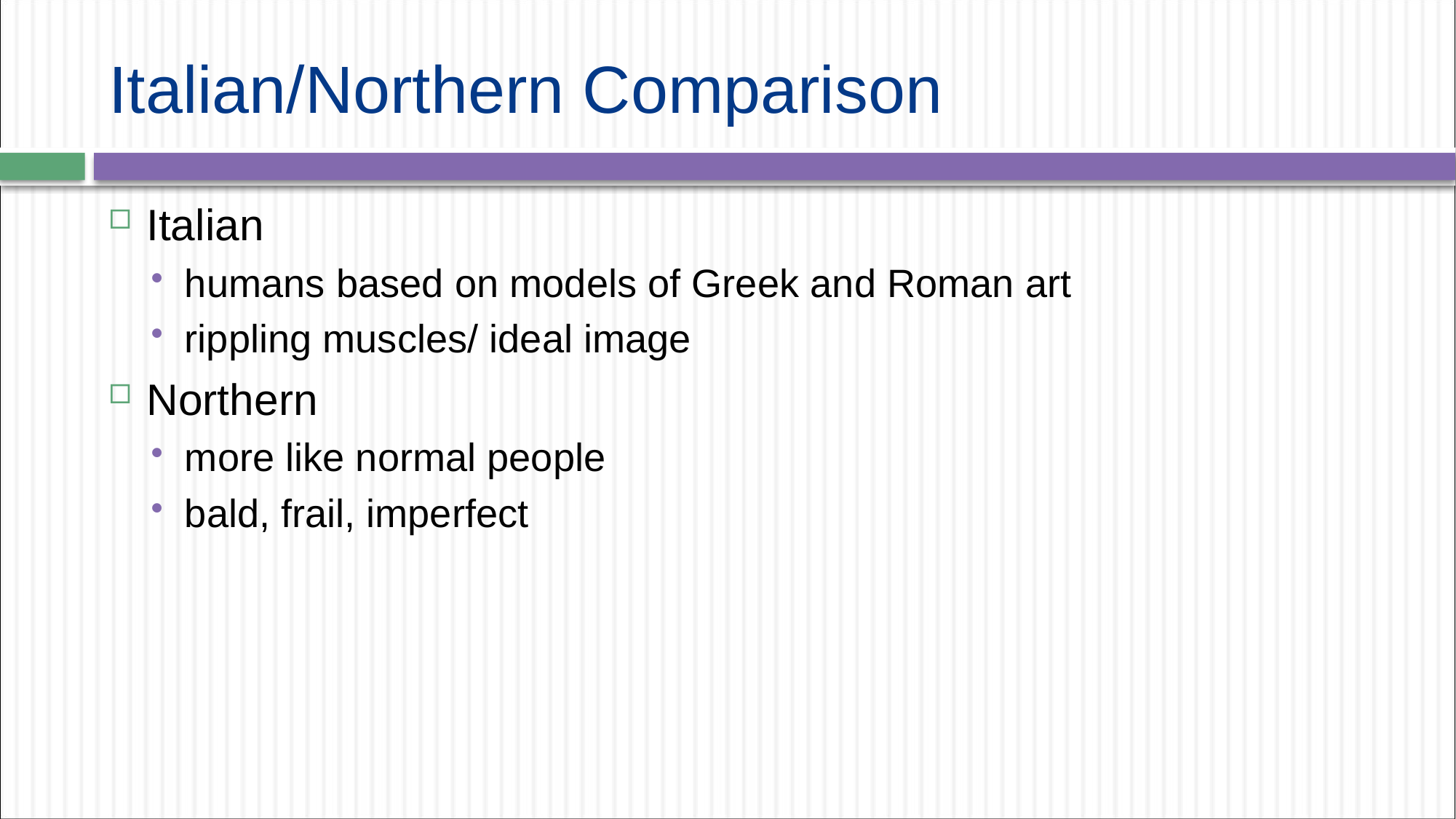

# Italian/Northern Comparison
Italian
humans based on models of Greek and Roman art
rippling muscles/ ideal image
Northern
more like normal people
bald, frail, imperfect